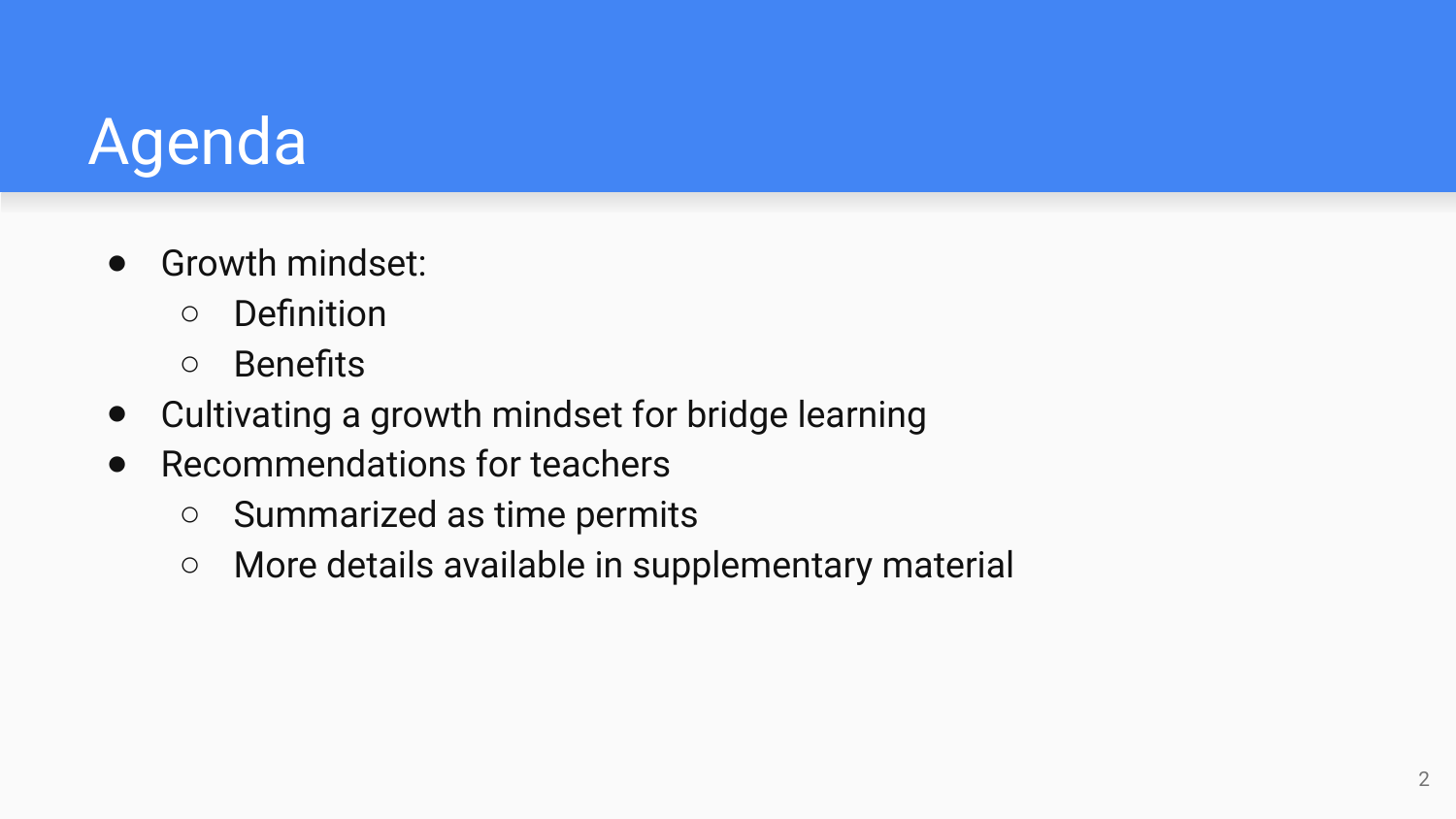

# Agenda
Growth mindset:
Definition
Benefits
Cultivating a growth mindset for bridge learning
Recommendations for teachers
Summarized as time permits
More details available in supplementary material
2